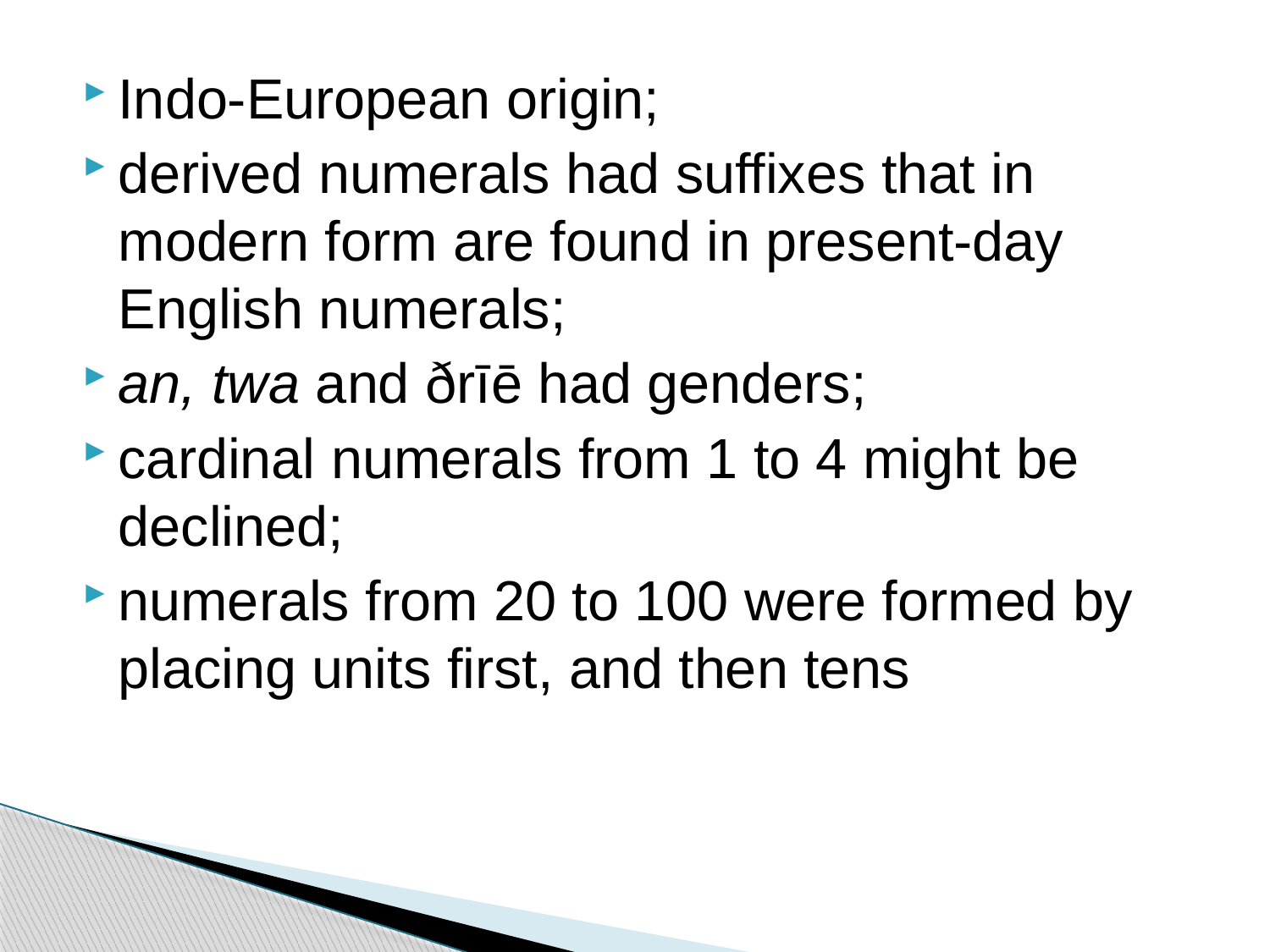

Indo-European origin;
derived numerals had suffixes that in modern form are found in present-day English numerals;
an, twa and ðrīē had genders;
cardinal numerals from 1 to 4 might be declined;
numerals from 20 to 100 were formed by placing units first, and then tens